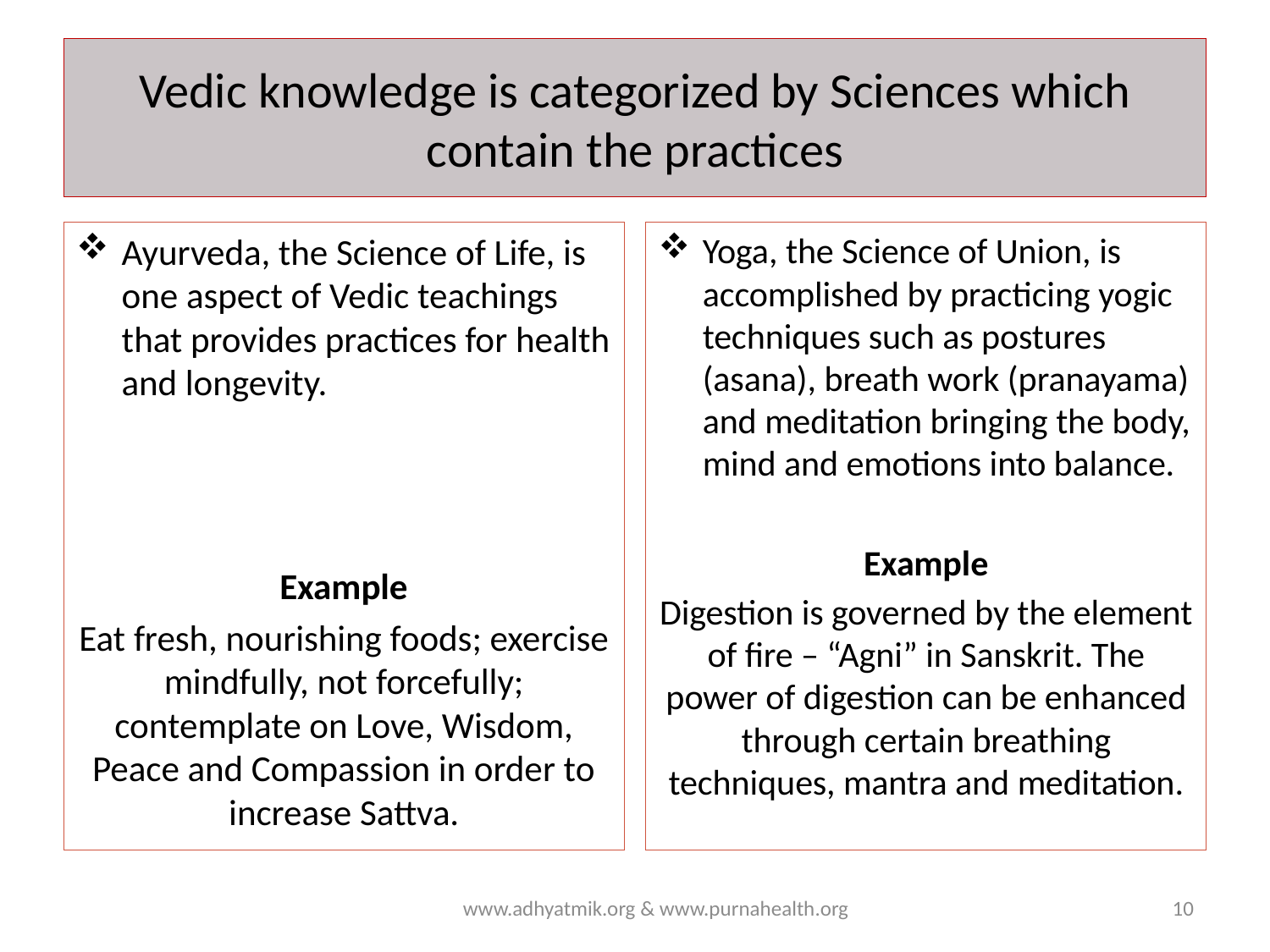

# Vedic knowledge is categorized by Sciences which contain the practices
Ayurveda, the Science of Life, is one aspect of Vedic teachings that provides practices for health and longevity.

Example
Eat fresh, nourishing foods; exercise mindfully, not forcefully; contemplate on Love, Wisdom, Peace and Compassion in order to increase Sattva.

Yoga, the Science of Union, is accomplished by practicing yogic techniques such as postures (asana), breath work (pranayama) and meditation bringing the body, mind and emotions into balance.

Example
Digestion is governed by the element of fire – “Agni” in Sanskrit. The power of digestion can be enhanced through certain breathing techniques, mantra and meditation.
www.adhyatmik.org & www.purnahealth.org
10